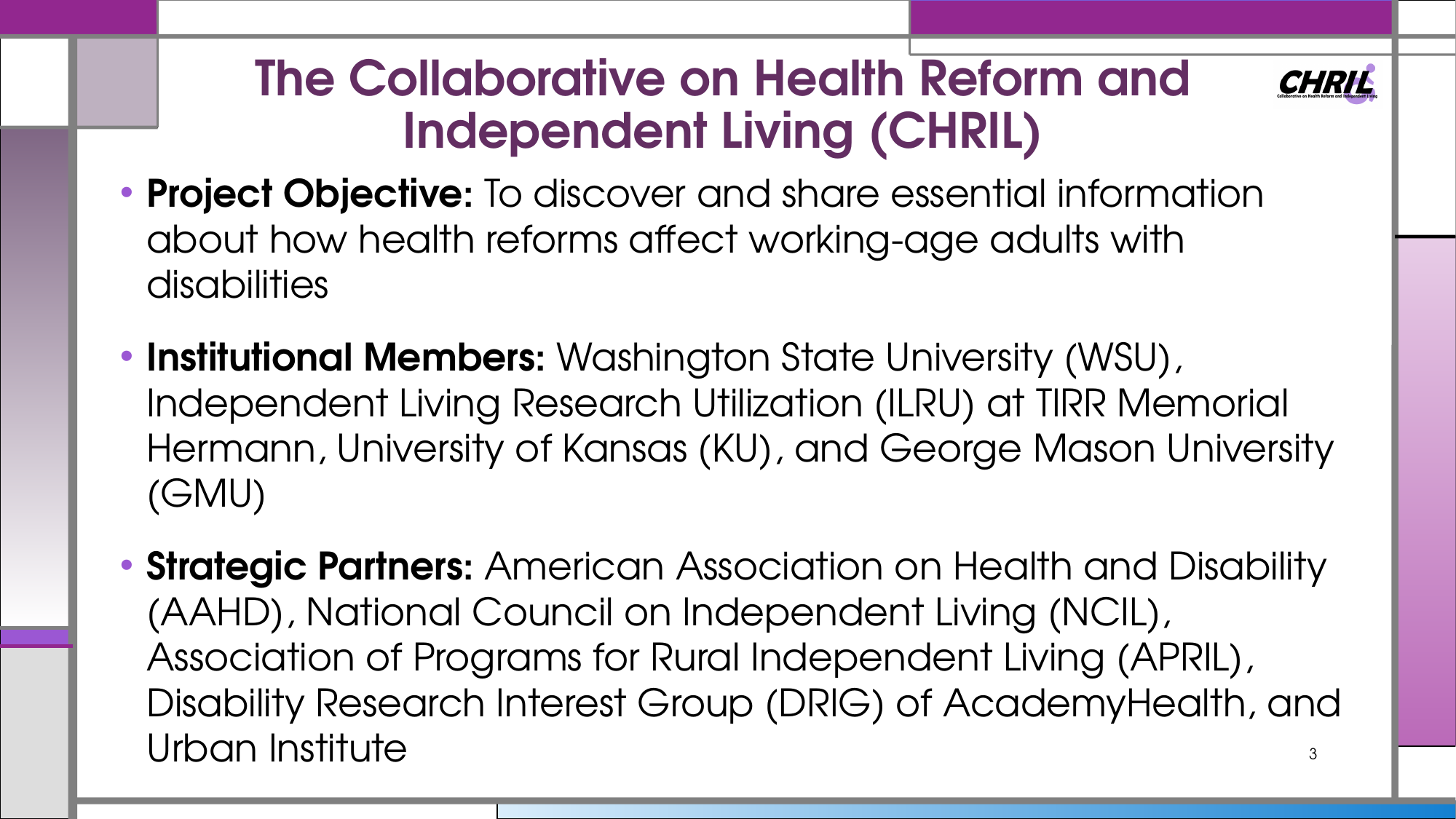

# The Collaborative on Health Reform and Independent Living (CHRIL)
Project Objective: To discover and share essential information about how health reforms affect working-age adults with disabilities
Institutional Members: Washington State University (WSU), Independent Living Research Utilization (ILRU) at TIRR Memorial Hermann, University of Kansas (KU), and George Mason University (GMU)
Strategic Partners: American Association on Health and Disability (AAHD), National Council on Independent Living (NCIL), Association of Programs for Rural Independent Living (APRIL), Disability Research Interest Group (DRIG) of AcademyHealth, and  Urban Institute

3